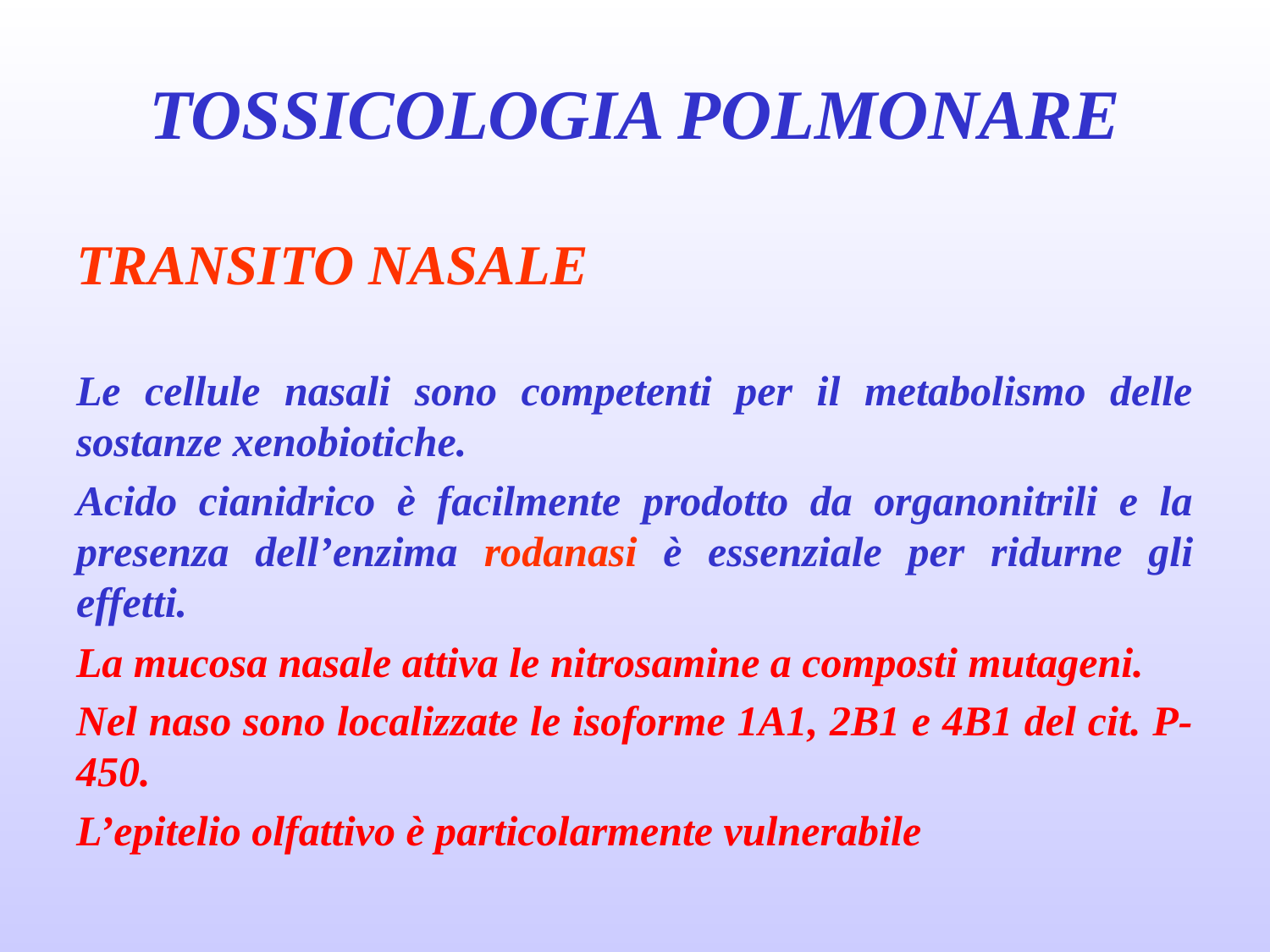

# TOSSICOLOGIA POLMONARE
TRANSITO NASALE

Le cellule nasali sono competenti per il metabolismo delle sostanze xenobiotiche.
Acido cianidrico è facilmente prodotto da organonitrili e la presenza dell’enzima rodanasi è essenziale per ridurne gli effetti.
La mucosa nasale attiva le nitrosamine a composti mutageni.
Nel naso sono localizzate le isoforme 1A1, 2B1 e 4B1 del cit. P-450.
L’epitelio olfattivo è particolarmente vulnerabile